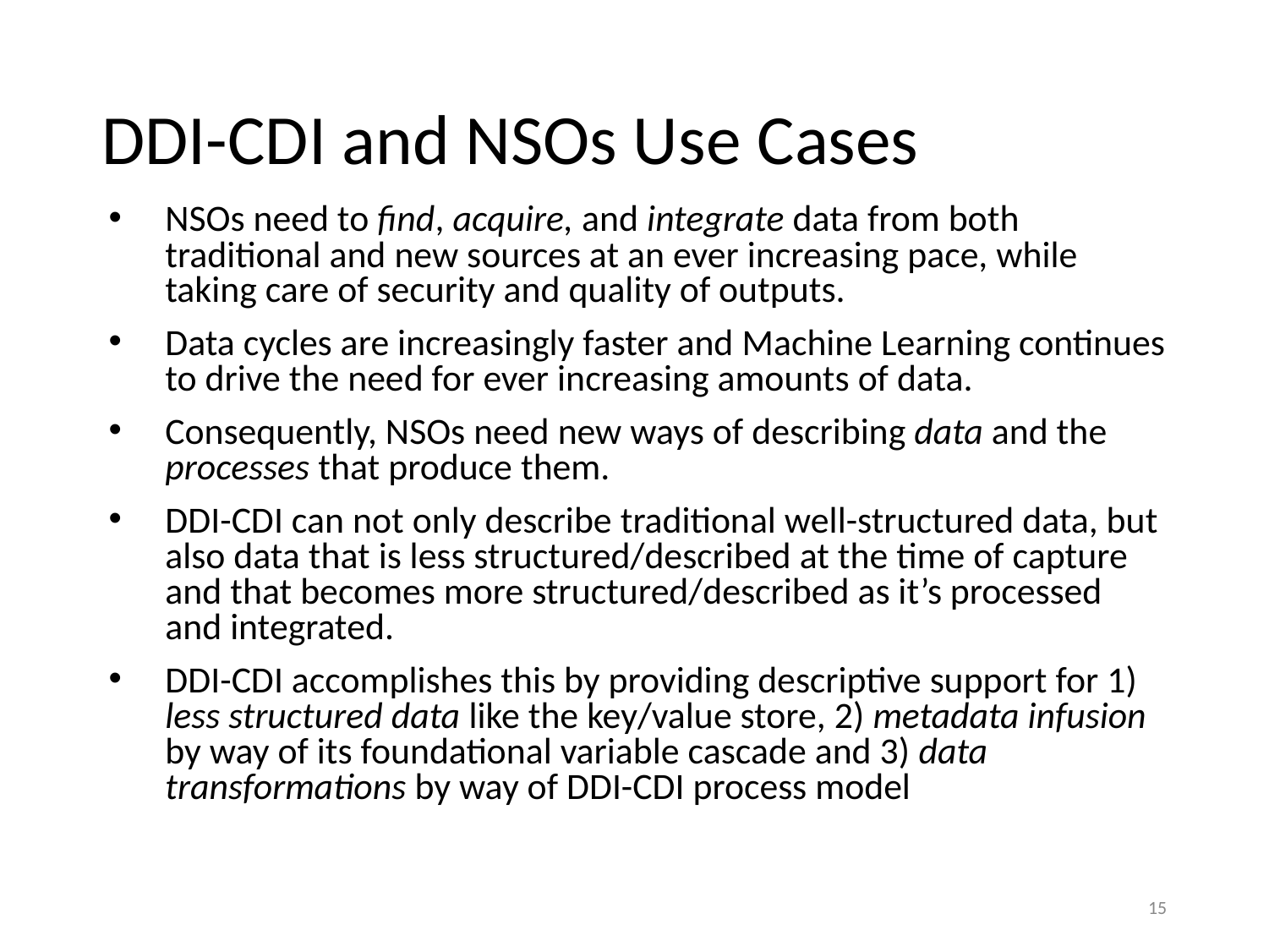

# DDI-CDI and NSOs Use Cases
NSOs need to find, acquire, and integrate data from both traditional and new sources at an ever increasing pace, while taking care of security and quality of outputs.
Data cycles are increasingly faster and Machine Learning continues to drive the need for ever increasing amounts of data.
Consequently, NSOs need new ways of describing data and the processes that produce them.
DDI-CDI can not only describe traditional well-structured data, but also data that is less structured/described at the time of capture and that becomes more structured/described as it’s processed and integrated.
DDI-CDI accomplishes this by providing descriptive support for 1) less structured data like the key/value store, 2) metadata infusion by way of its foundational variable cascade and 3) data transformations by way of DDI-CDI process model
15